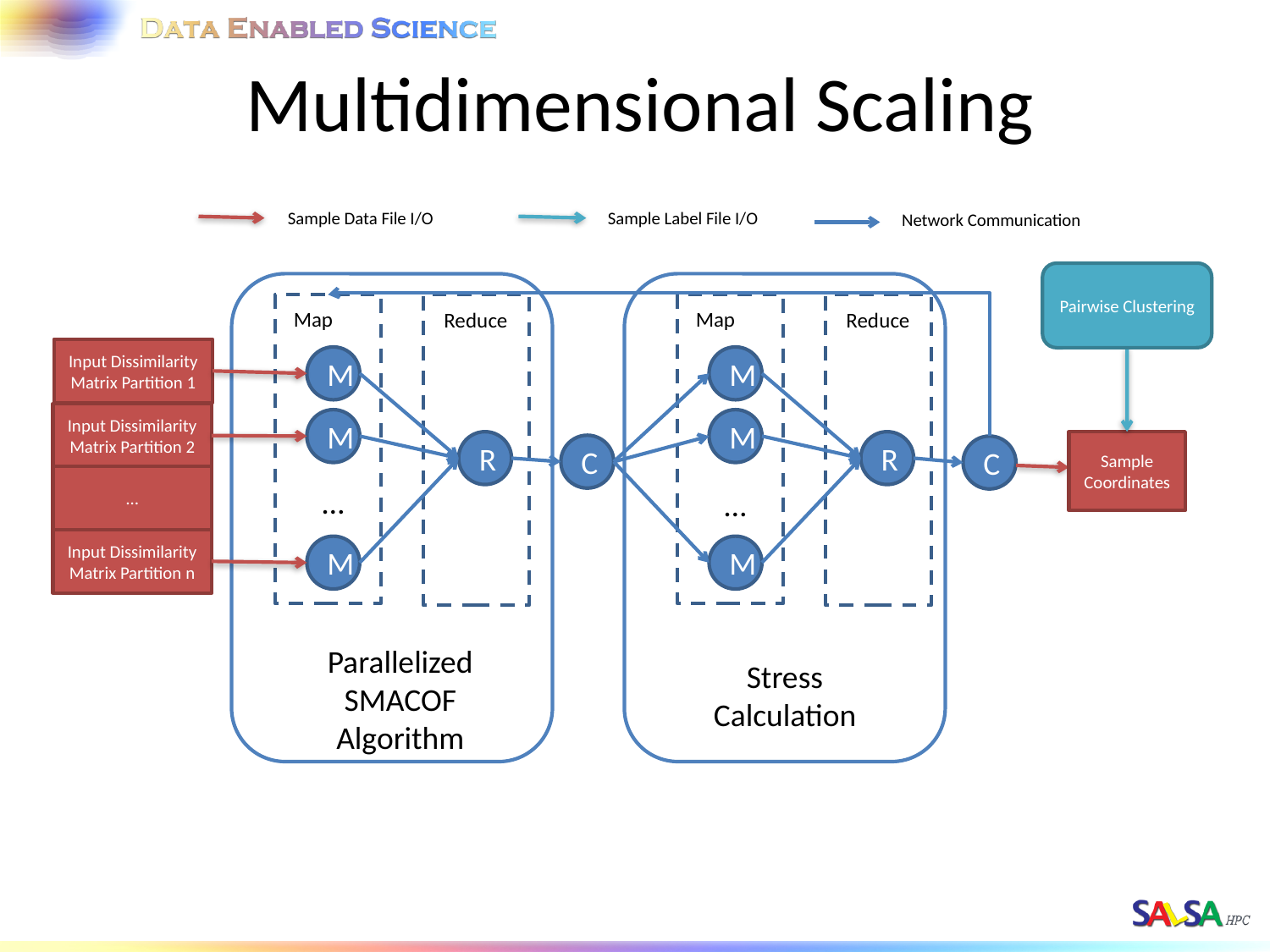

# Multidimensional Scaling
Sample Data File I/O
Sample Label File I/O
Network Communication
Pairwise Clustering

Map
Map
Reduce
Reduce
Input Dissimilarity Matrix Partition 1
M
M
Input Dissimilarity Matrix Partition 2
M
M
R
R
Sample Coordinates
C
C
…
…
…
Input Dissimilarity Matrix Partition n
M
M
Parallelized SMACOF Algorithm
Stress
Calculation